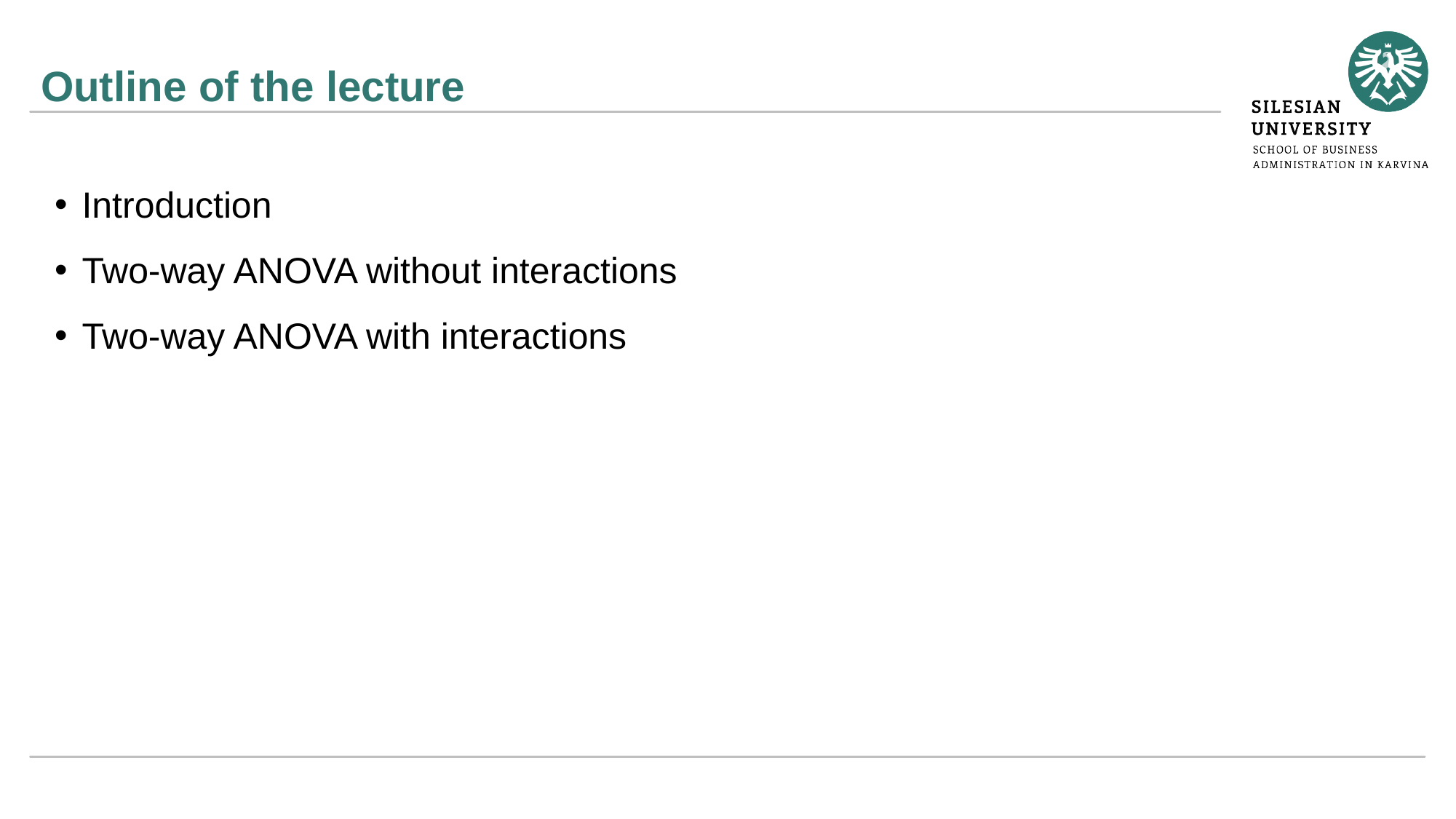

Introduction
Two-way ANOVA without interactions
Two-way ANOVA with interactions